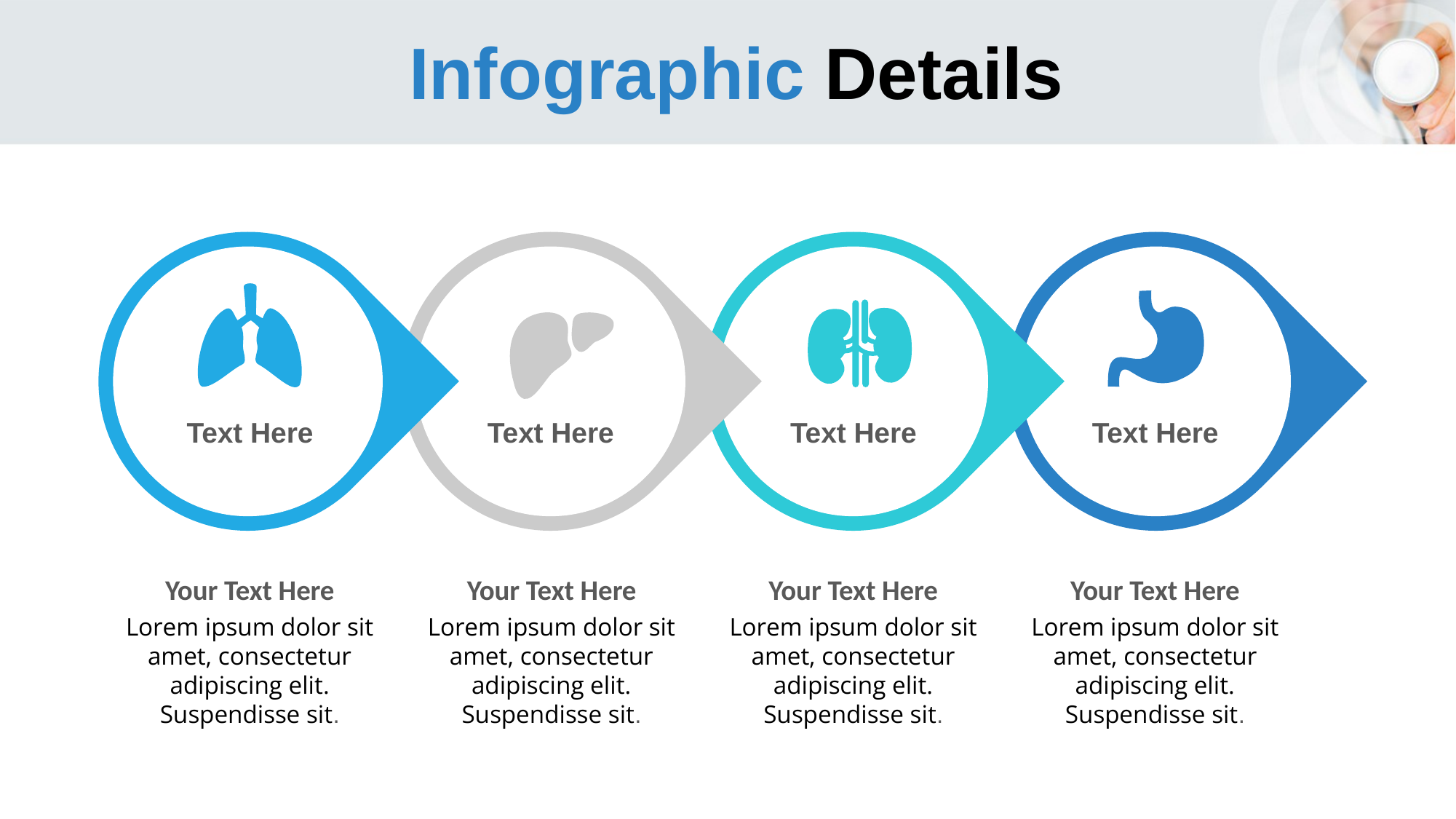

# Infographic Details

Text Here
Text Here
Text Here
Text Here
Your Text Here
Lorem ipsum dolor sit amet, consectetur adipiscing elit. Suspendisse sit.
Your Text Here
Lorem ipsum dolor sit amet, consectetur adipiscing elit. Suspendisse sit.
Your Text Here
Lorem ipsum dolor sit amet, consectetur adipiscing elit. Suspendisse sit.
Your Text Here
Lorem ipsum dolor sit amet, consectetur adipiscing elit. Suspendisse sit.